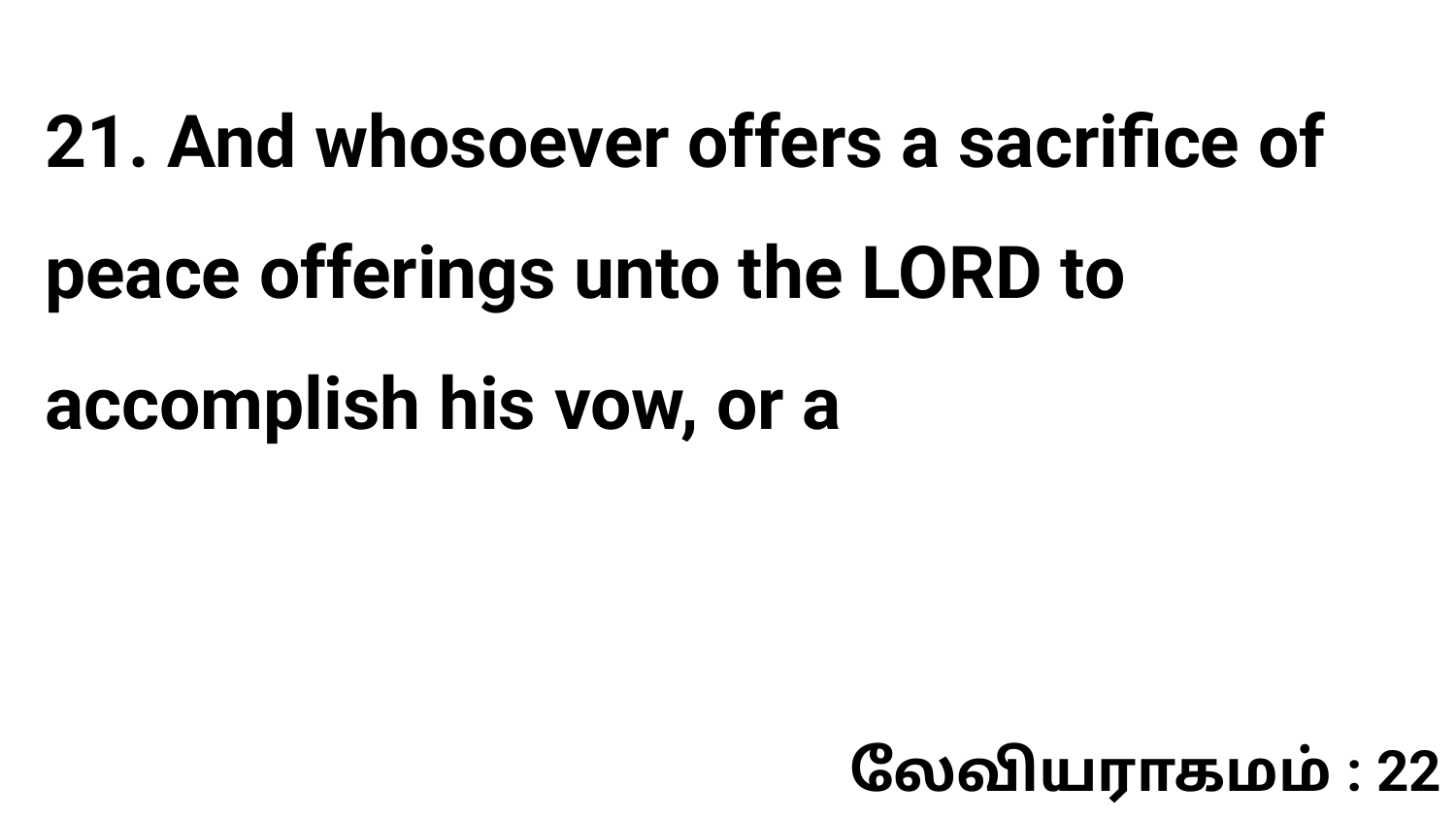

21. And whosoever offers a sacrifice of peace offerings unto the LORD to accomplish his vow, or a
லேவியராகமம் : 22